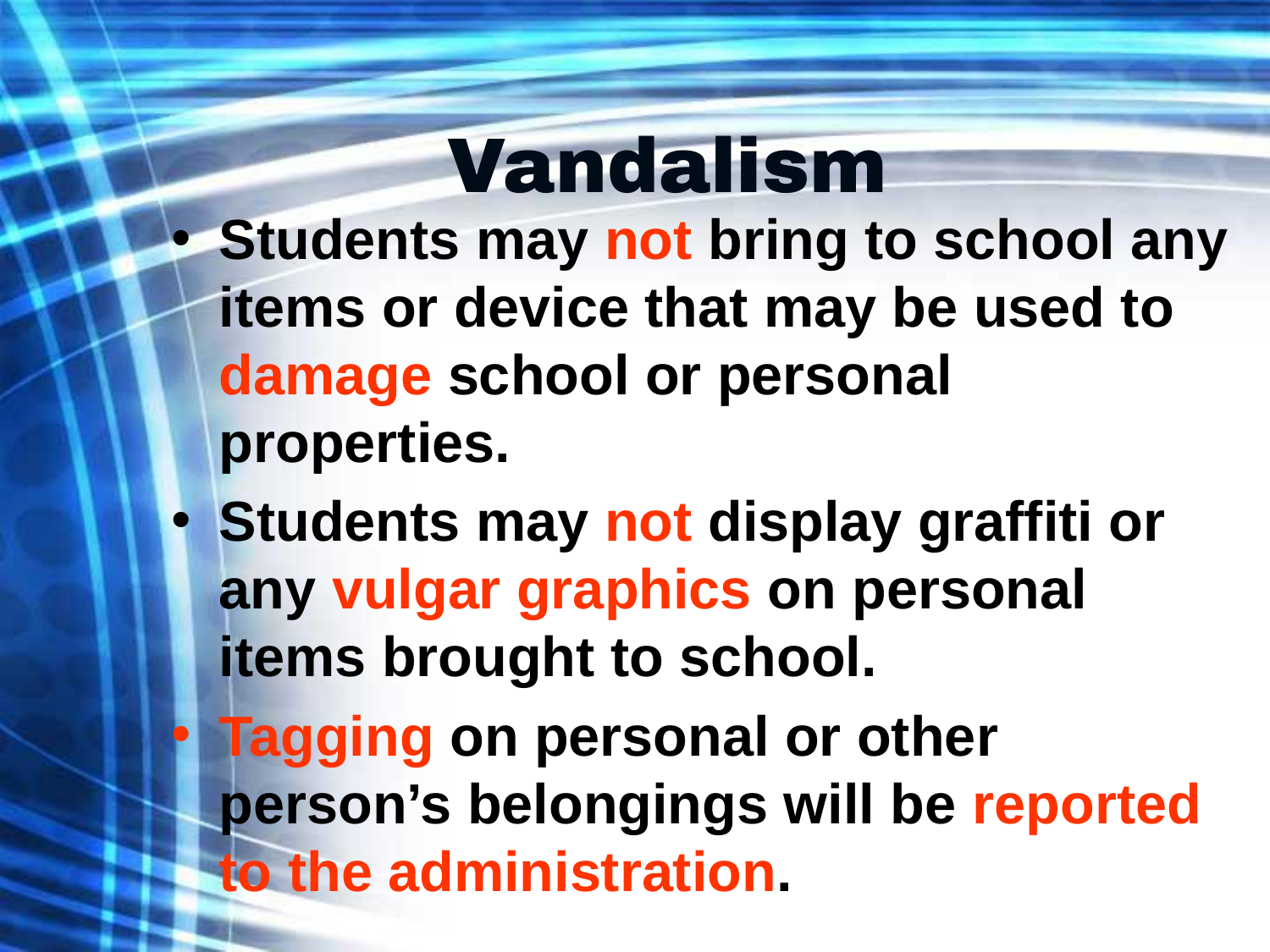

# Vandalism
Students may not bring to school any items or device that may be used to damage school or personal properties.
Students may not display graffiti or any vulgar graphics on personal items brought to school.
Tagging on personal or other person’s belongings will be reported to the administration.